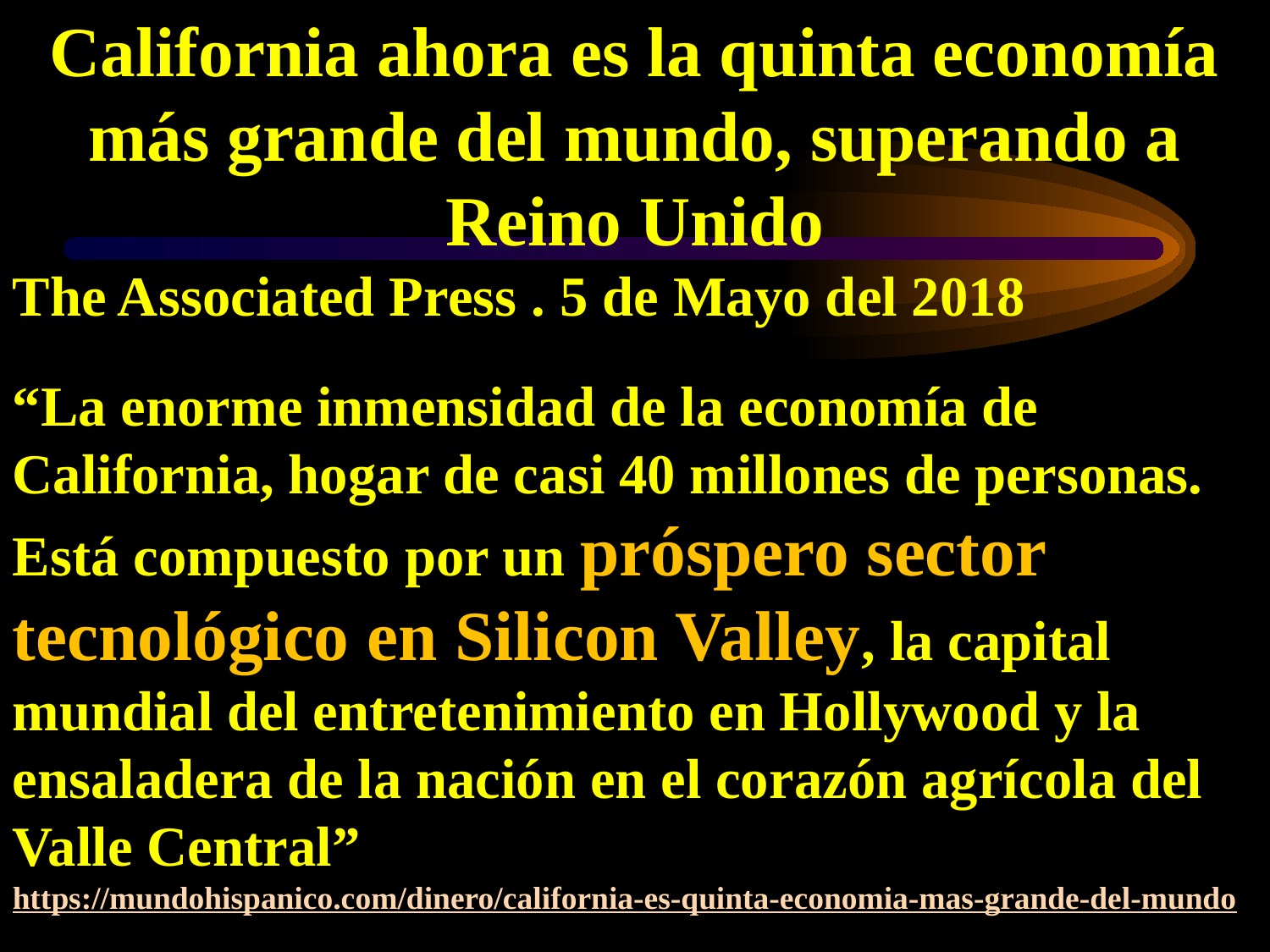

California ahora es la quinta economía más grande del mundo, superando a Reino Unido
The Associated Press . 5 de Mayo del 2018

“La enorme inmensidad de la economía de California, hogar de casi 40 millones de personas. Está compuesto por un próspero sector tecnológico en Silicon Valley, la capital mundial del entretenimiento en Hollywood y la ensaladera de la nación en el corazón agrícola del Valle Central”
https://mundohispanico.com/dinero/california-es-quinta-economia-mas-grande-del-mundo